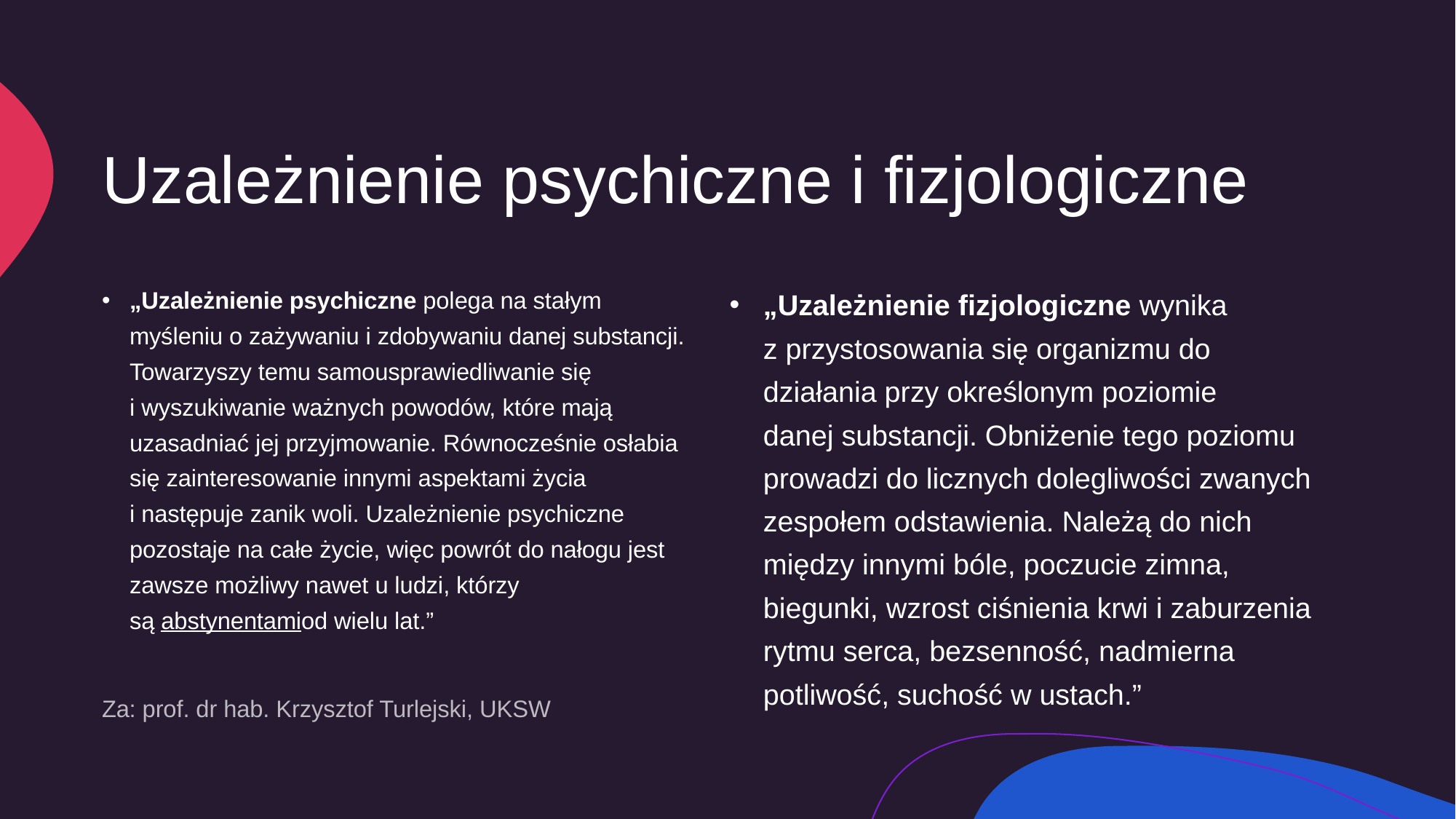

# Uzależnienie psychiczne i fizjologiczne
„Uzależnienie psychiczne polega na stałym myśleniu o zażywaniu i zdobywaniu danej substancji. Towarzyszy temu samousprawiedliwanie się i wyszukiwanie ważnych powodów, które mają uzasadniać jej przyjmowanie. Równocześnie osłabia się zainteresowanie innymi aspektami życia i następuje zanik woli. Uzależnienie psychiczne pozostaje na całe życie, więc powrót do nałogu jest zawsze możliwy nawet u ludzi, którzy są abstynentamiod wielu lat.”

Za: prof. dr hab. Krzysztof Turlejski, UKSW
„Uzależnienie fizjologiczne wynika z przystosowania się organizmu do działania przy określonym poziomie danej substancji. Obniżenie tego poziomu prowadzi do licznych dolegliwości zwanych zespołem odstawienia. Należą do nich między innymi bóle, poczucie zimna, biegunki, wzrost ciśnienia krwi i zaburzenia rytmu serca, bezsenność, nadmierna potliwość, suchość w ustach.”